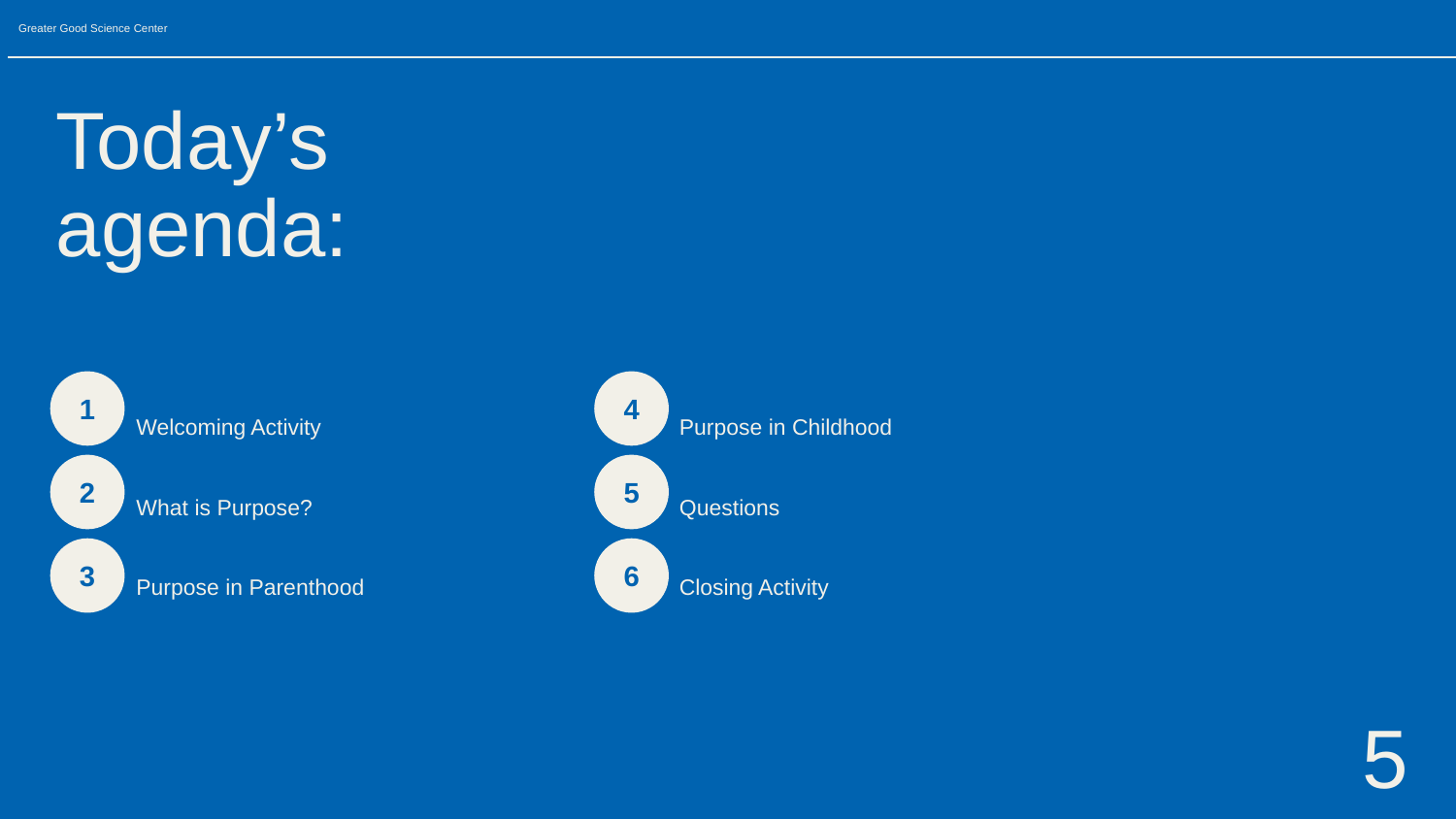

# Today’s agenda:
1
4
Welcoming Activity

What is Purpose?

Purpose in Parenthood

Purpose in Childhood

Questions

Closing Activity

2
5
3
6
5